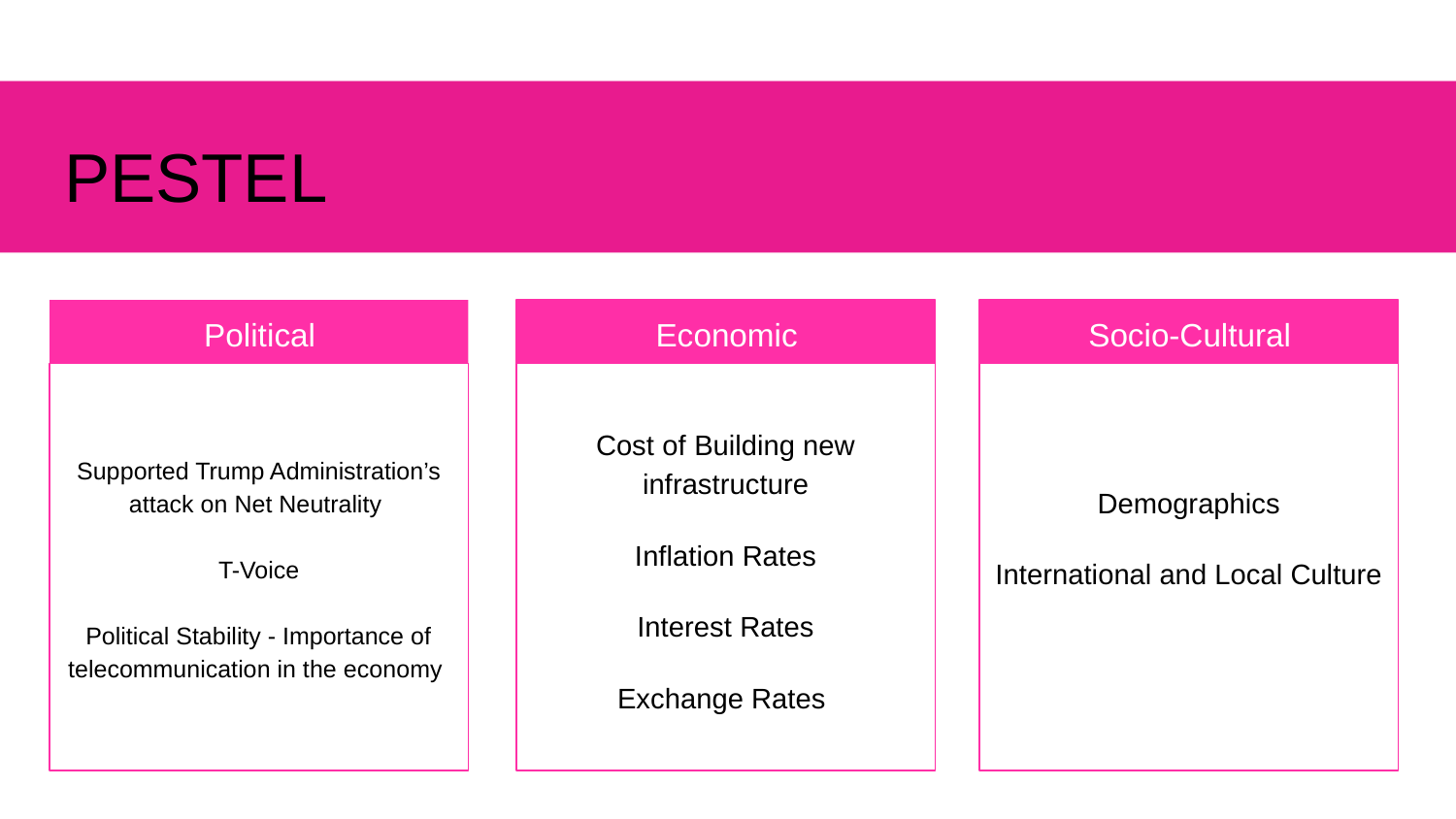

# PESTEL
Political
Economic

Cost of Building new infrastructure
Inflation Rates
Interest Rates
Exchange Rates
Socio-Cultural

Demographics
International and Local Culture

Supported Trump Administration’s attack on Net Neutrality
T-Voice
Political Stability - Importance of telecommunication in the economy